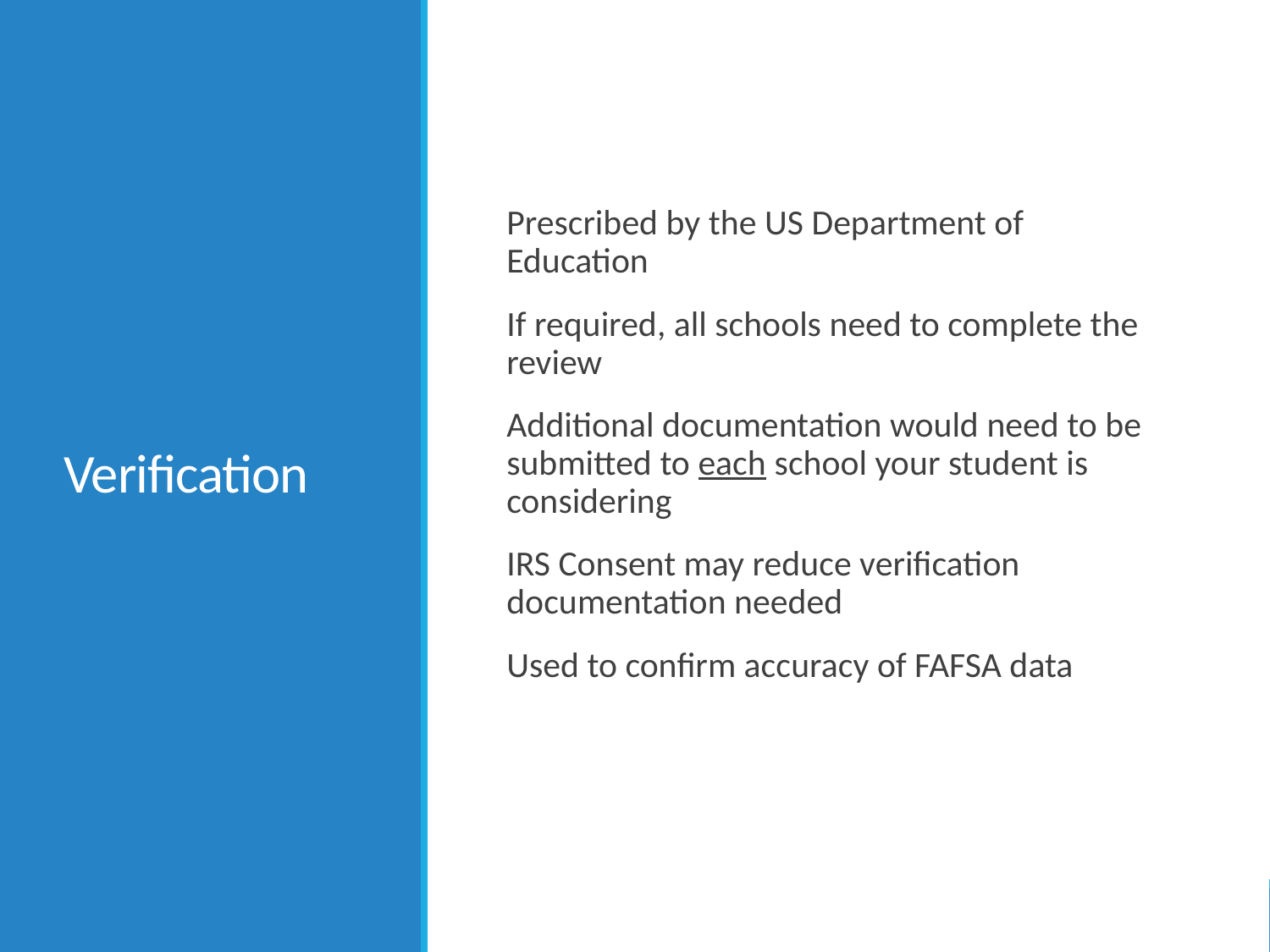

# Verification
Prescribed by the US Department of Education
If required, all schools need to complete the review
Additional documentation would need to be submitted to each school your student is considering
IRS Consent may reduce verification documentation needed
Used to confirm accuracy of FAFSA data